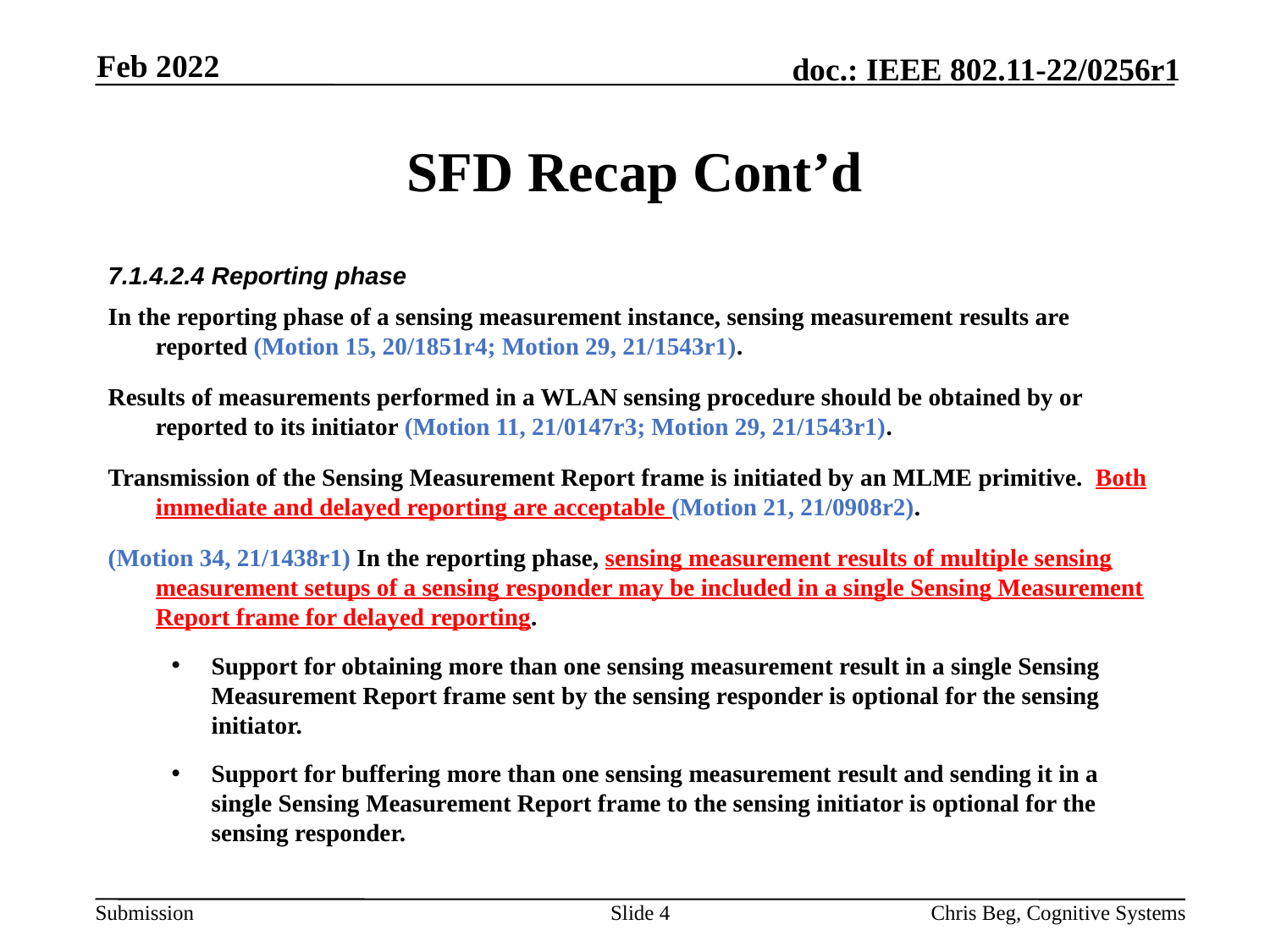

Feb 2022
# SFD Recap Cont’d
7.1.4.2.4 Reporting phase
In the reporting phase of a sensing measurement instance, sensing measurement results are reported (Motion 15, 20/1851r4; Motion 29, 21/1543r1).
Results of measurements performed in a WLAN sensing procedure should be obtained by or reported to its initiator (Motion 11, 21/0147r3; Motion 29, 21/1543r1).
Transmission of the Sensing Measurement Report frame is initiated by an MLME primitive.  Both immediate and delayed reporting are acceptable (Motion 21, 21/0908r2).
(Motion 34, 21/1438r1) In the reporting phase, sensing measurement results of multiple sensing measurement setups of a sensing responder may be included in a single Sensing Measurement Report frame for delayed reporting.
Support for obtaining more than one sensing measurement result in a single Sensing Measurement Report frame sent by the sensing responder is optional for the sensing initiator.
Support for buffering more than one sensing measurement result and sending it in a single Sensing Measurement Report frame to the sensing initiator is optional for the sensing responder.
Slide 4
Chris Beg, Cognitive Systems